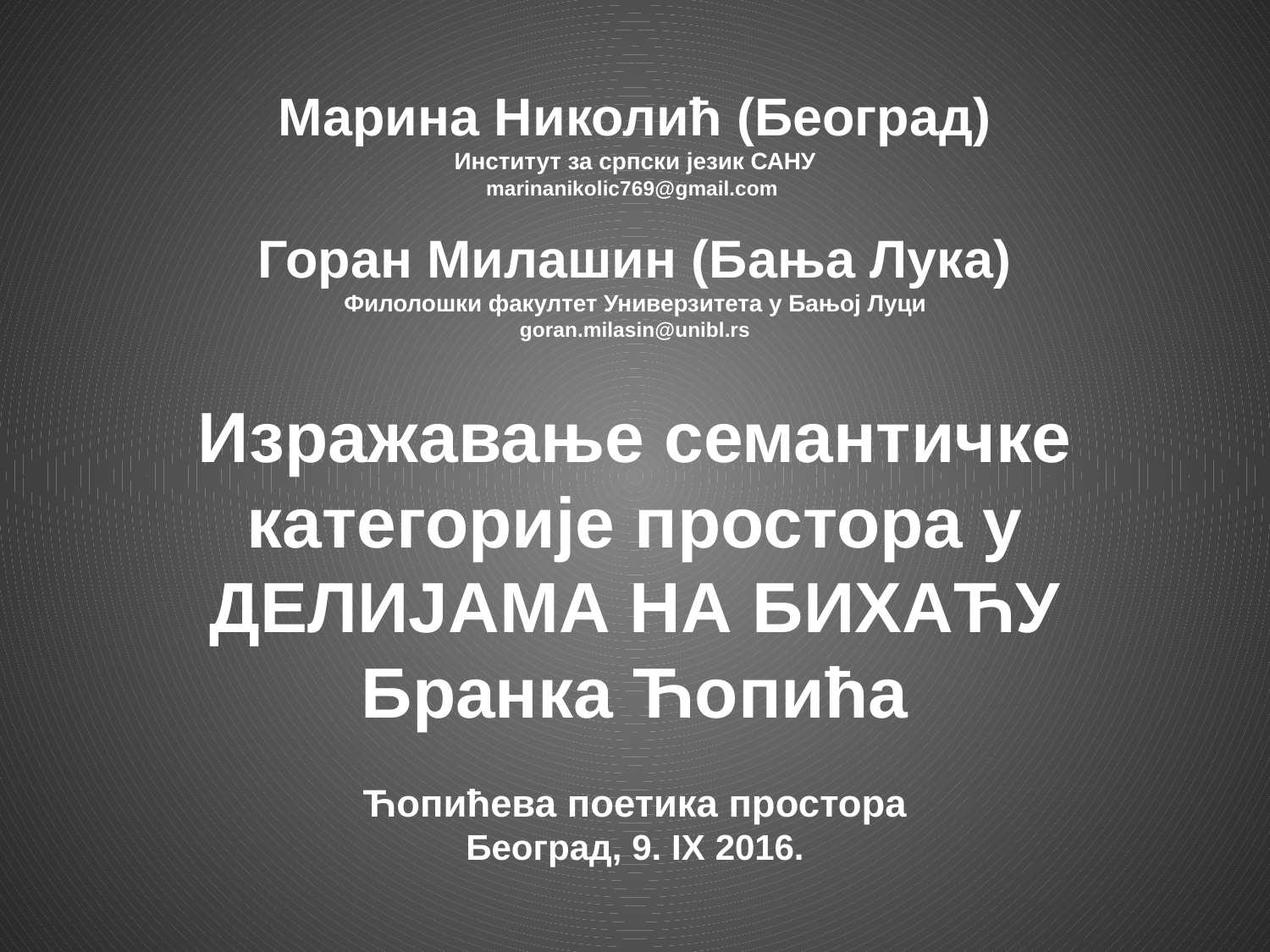

Марина Николић (Београд)
Институт за српски језик САНУ
marinanikolic769@gmail.com

Горан Милашин (Бања Лука)
Филолошки факултет Универзитета у Бањој Луци
goran.milasin@unibl.rs

Изражавање семантичке категорије простора у Делијама на Бихаћу Бранка Ћопића

Ћопићева поетика простора
Београд, 9. IХ 2016.